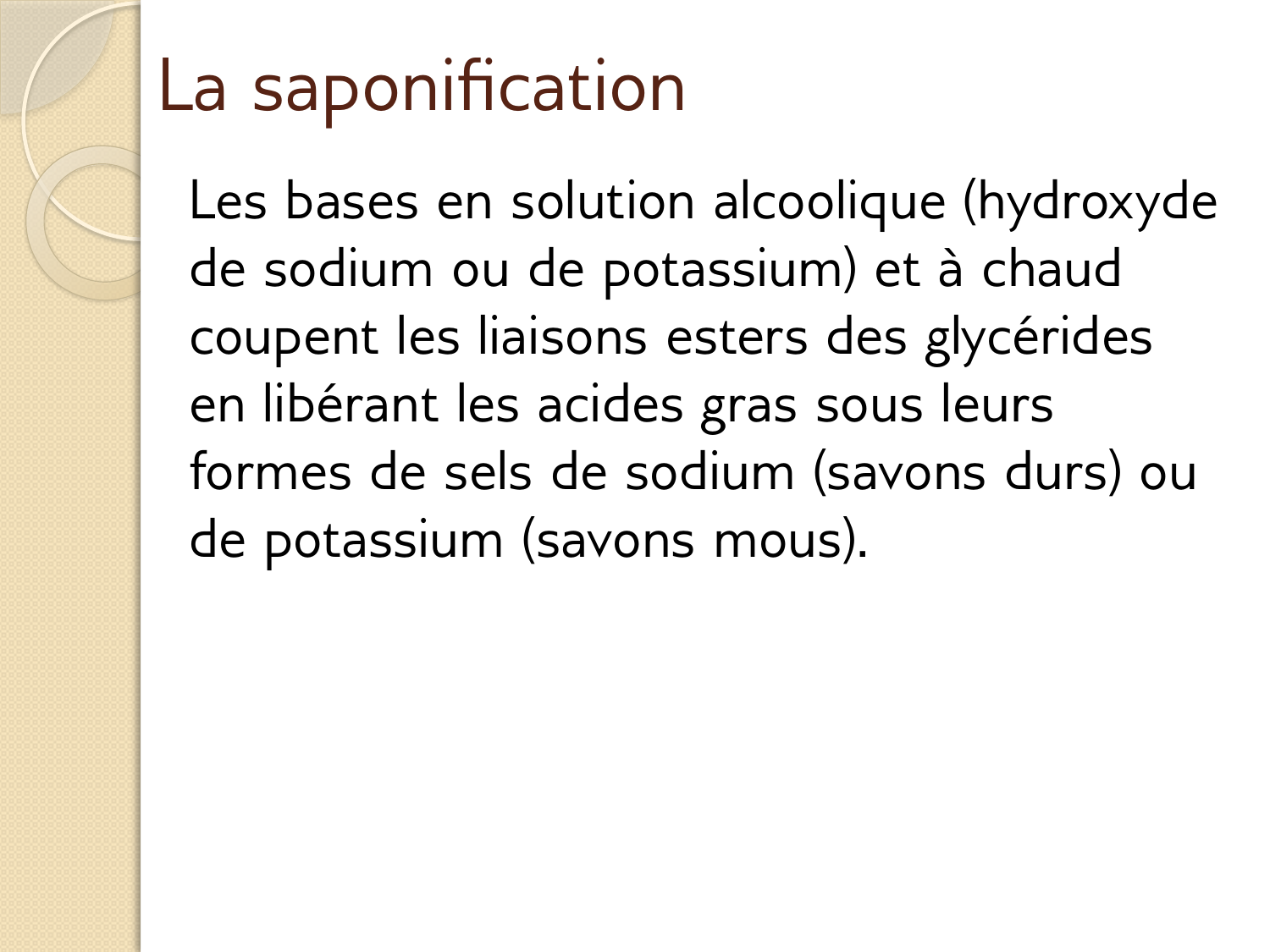

# La saponification
Les bases en solution alcoolique (hydroxyde de sodium ou de potassium) et à chaud coupent les liaisons esters des glycérides en libérant les acides gras sous leurs formes de sels de sodium (savons durs) ou de potassium (savons mous).